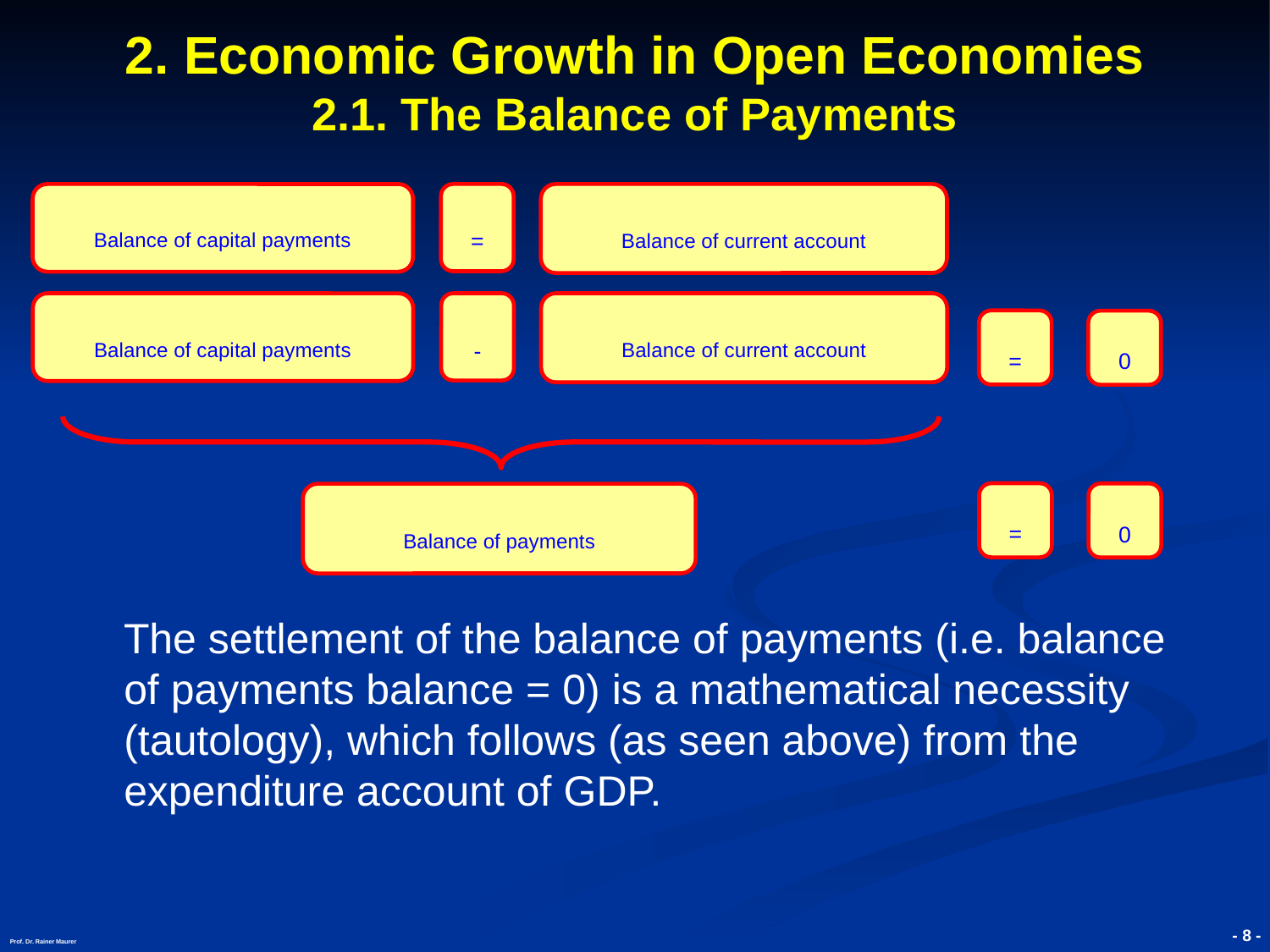

- 8 -
Prof. Dr. Rainer Maurer
2. Economic Growth in Open Economies
2.1. The Balance of Payments

Balance of capital payments
=
Balance of current account

    The settlement of the balance of payments (i.e. balance of payments balance = 0) is a mathematical necessity (tautology), which follows (as seen above) from the expenditure account of GDP.
Balance of capital payments
-
Balance of current account
=
0
=
0
Balance of payments